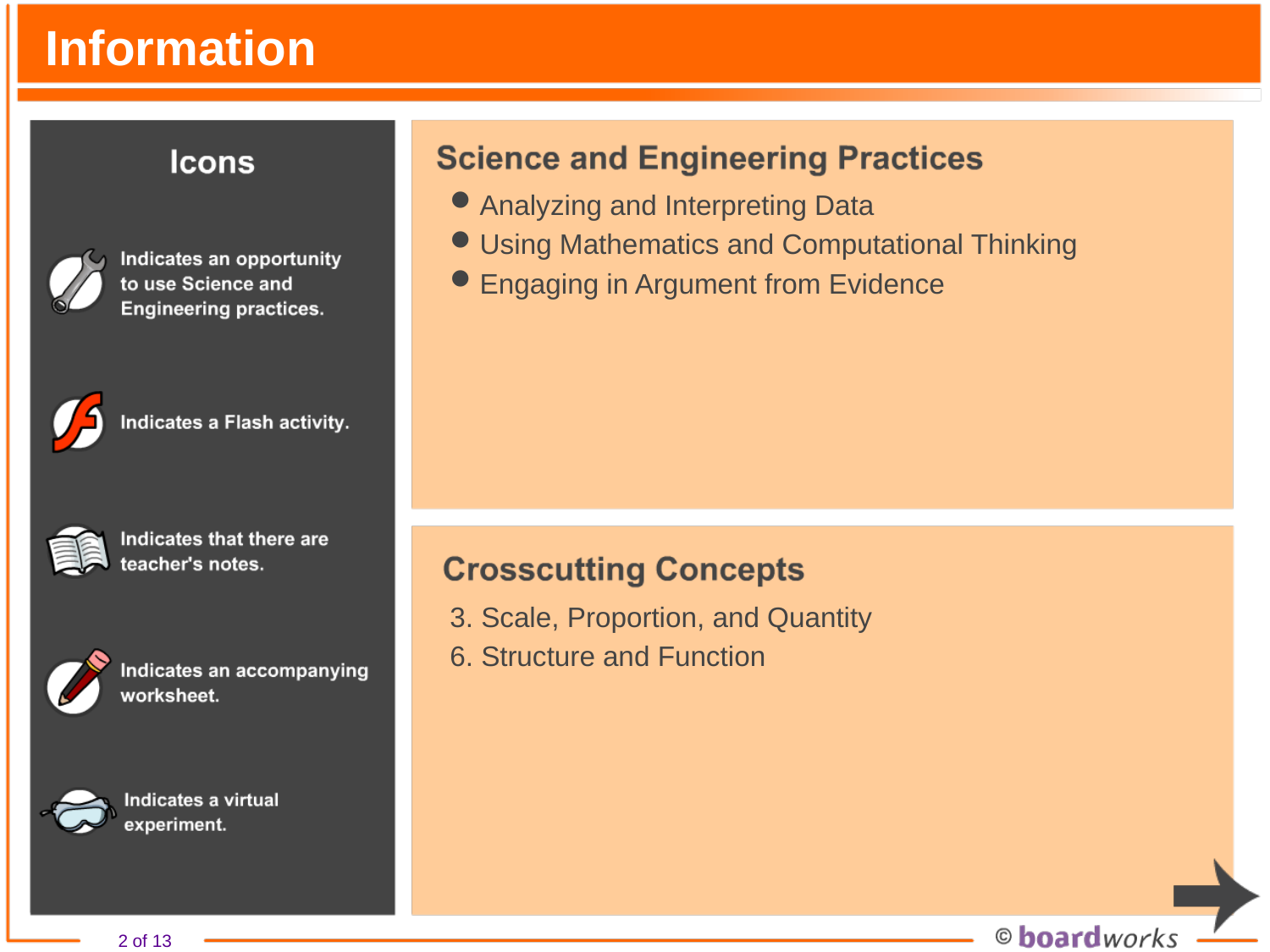

# Information
Analyzing and Interpreting Data
Using Mathematics and Computational Thinking
Engaging in Argument from Evidence

3. Scale, Proportion, and Quantity
6. Structure and Function